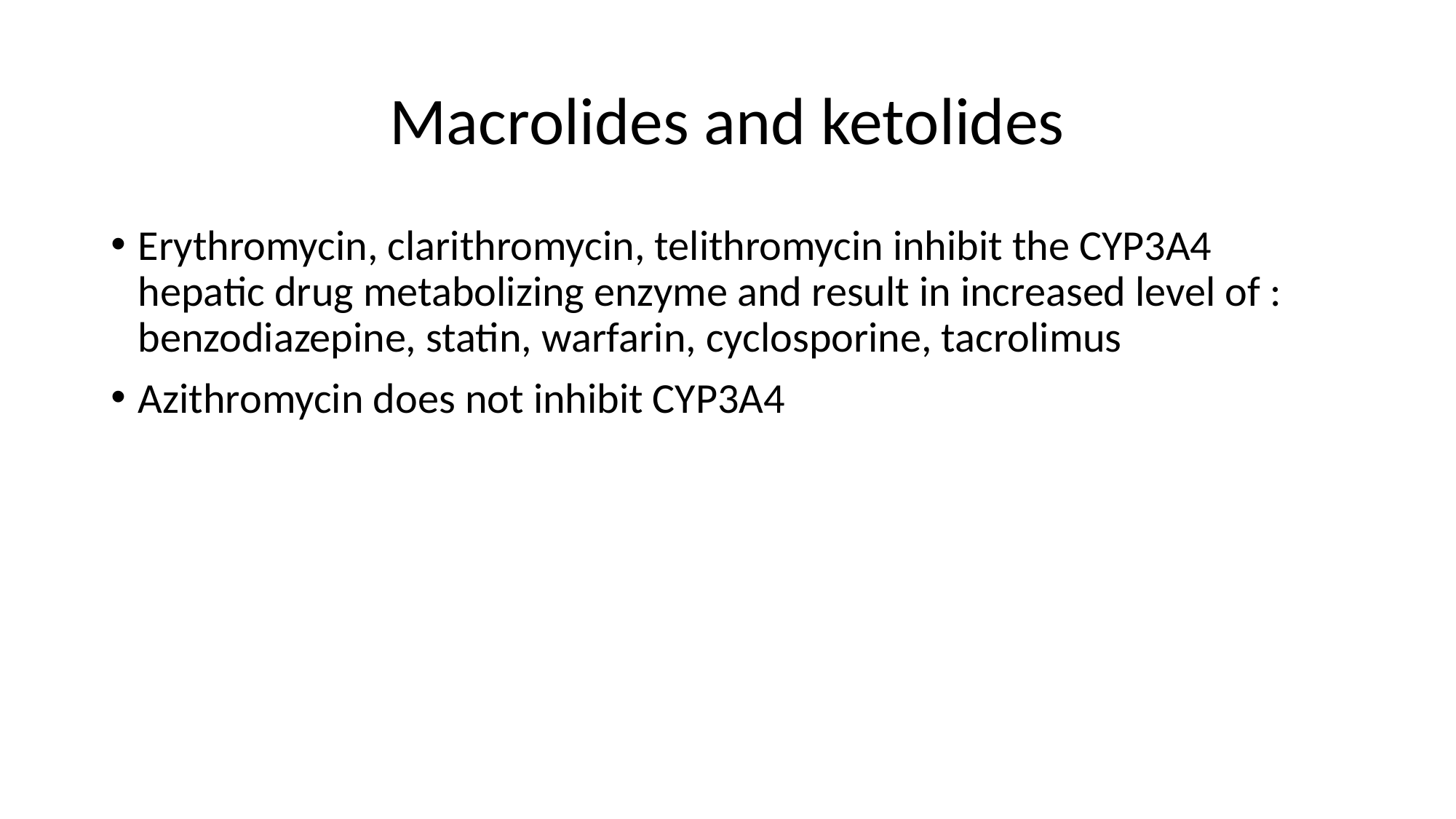

# Macrolides and ketolides
Erythromycin, clarithromycin, telithromycin inhibit the CYP3A4 hepatic drug metabolizing enzyme and result in increased level of : benzodiazepine, statin, warfarin, cyclosporine, tacrolimus
Azithromycin does not inhibit CYP3A4